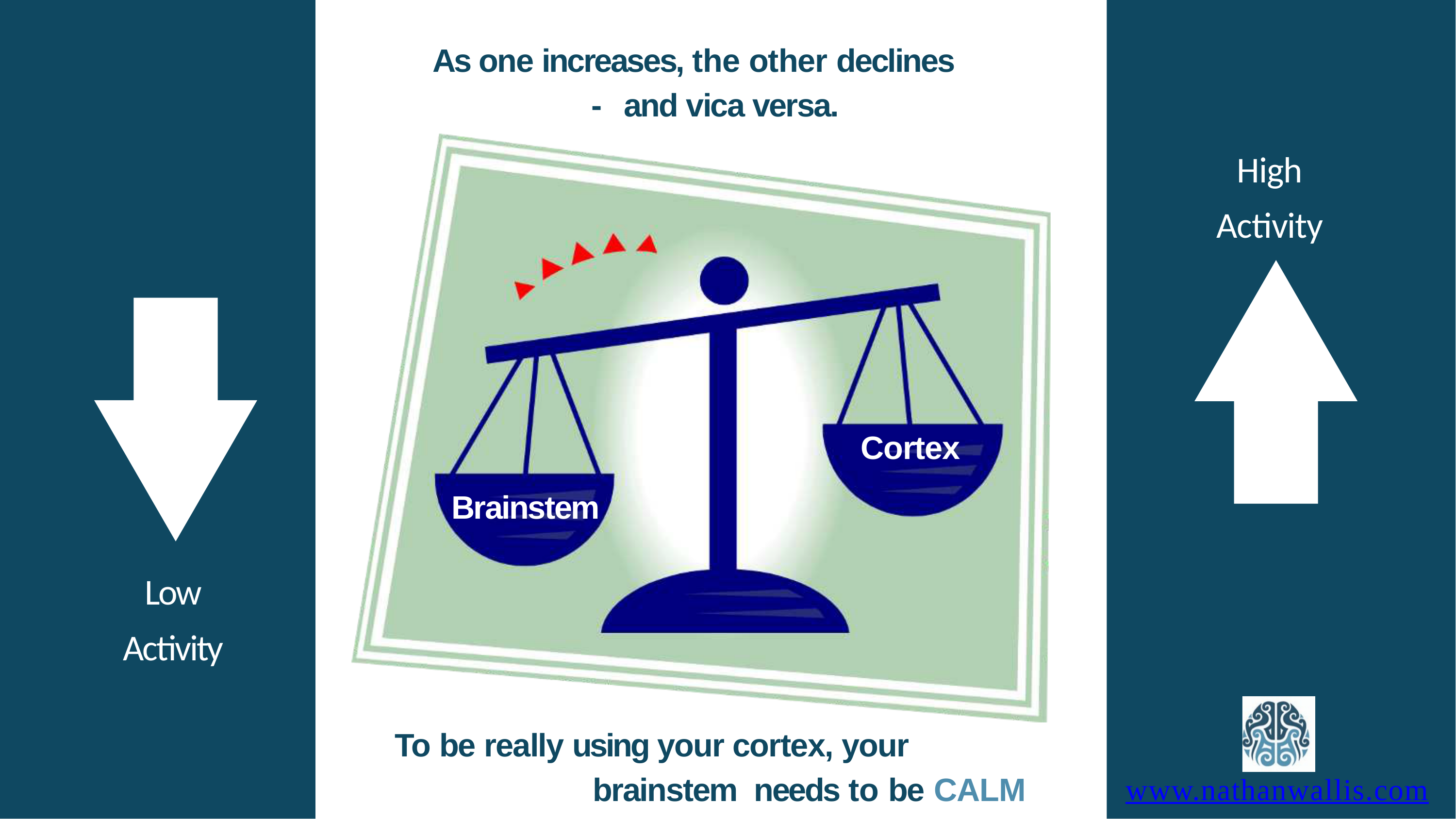

# As one increases, the other declines -  and vica versa.

High
Activity

Cortex
Brainstem
Low
Activity
To be really using your cortex, your brainstem  needs to be CALM
www.nathanwallis.com